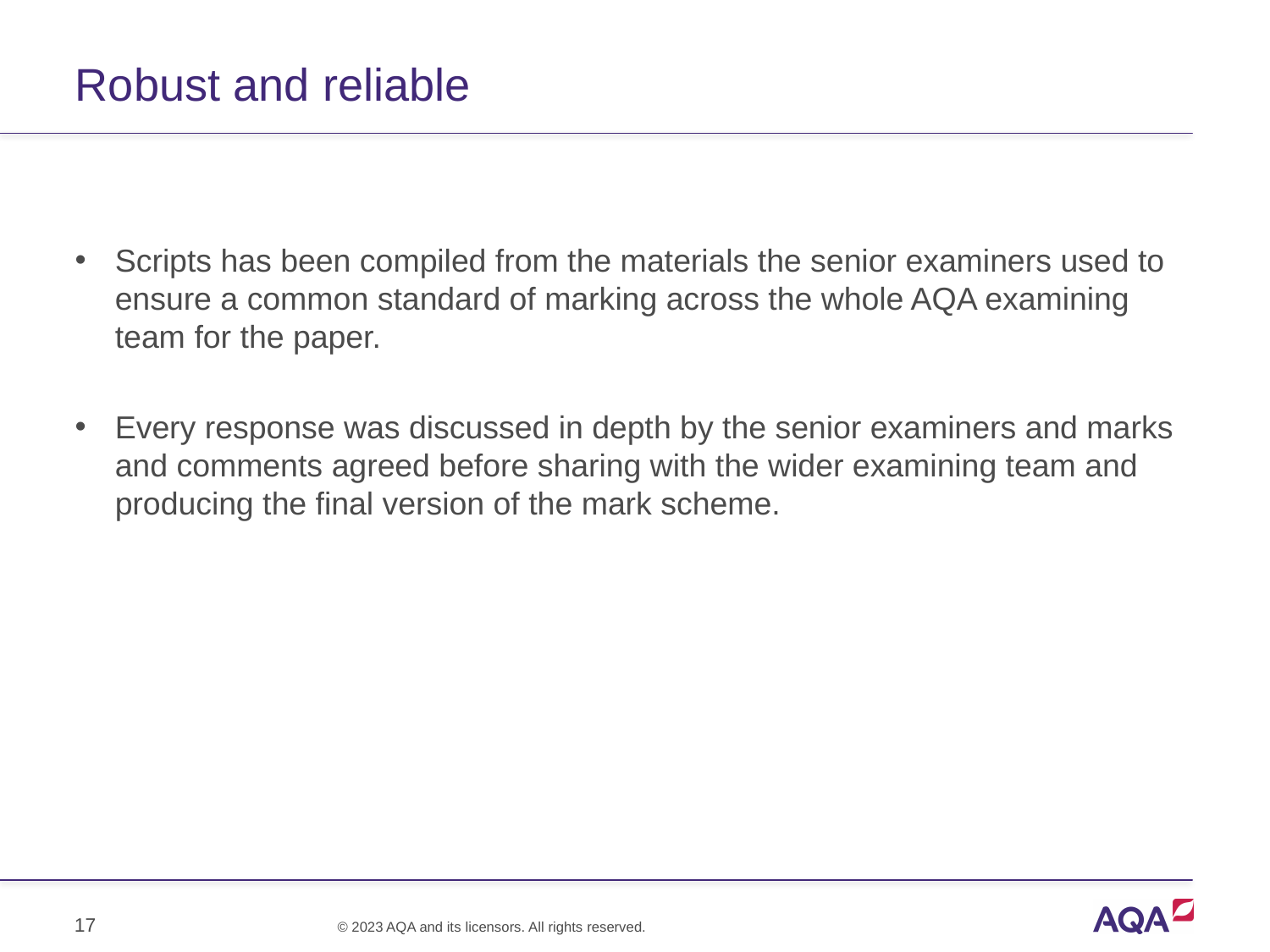

# Robust and reliable
Scripts has been compiled from the materials the senior examiners used to ensure a common standard of marking across the whole AQA examining team for the paper.

Every response was discussed in depth by the senior examiners and marks and comments agreed before sharing with the wider examining team and producing the final version of the mark scheme.

17